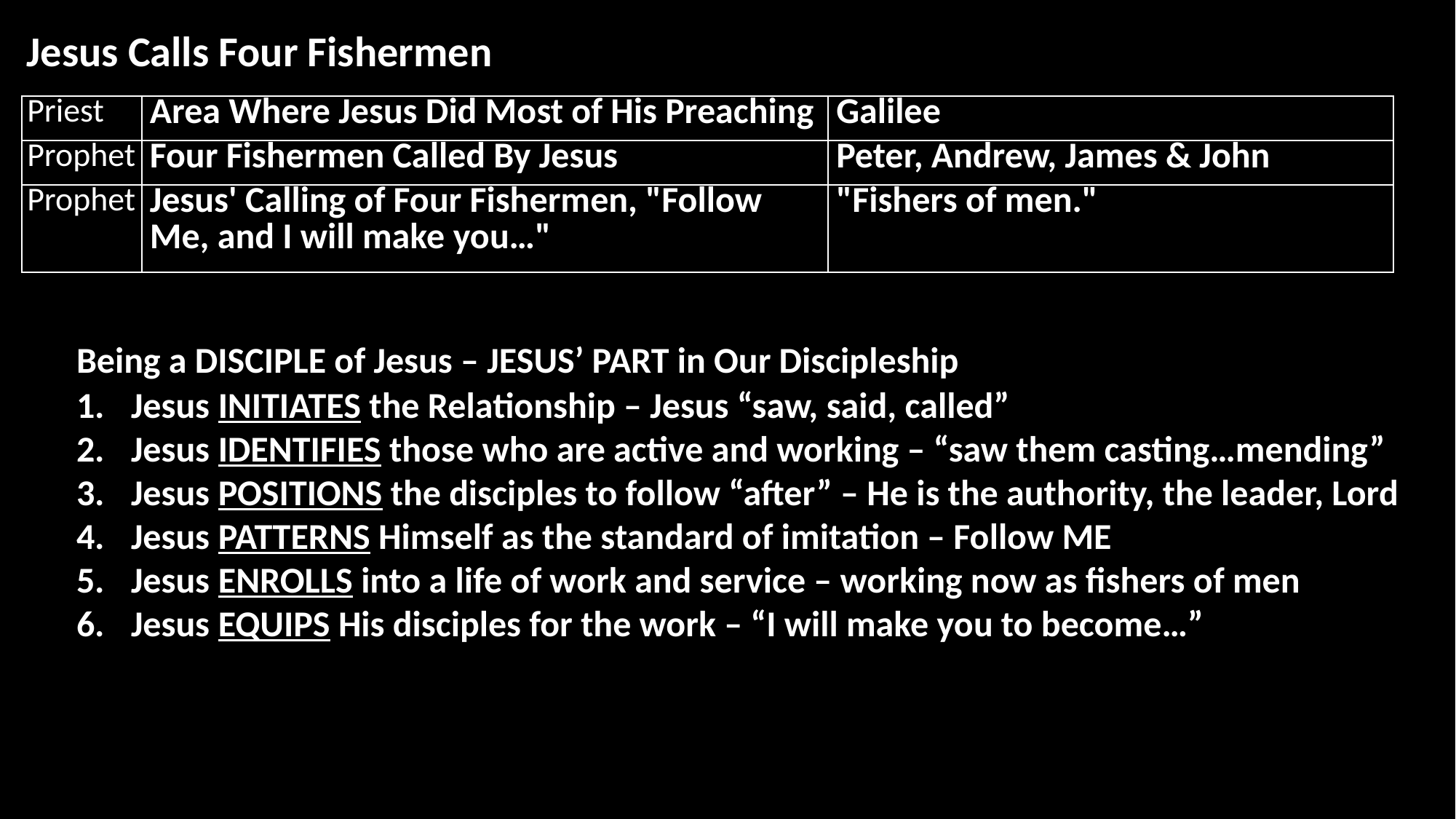

Jesus Calls Four Fishermen
| Priest | Area Where Jesus Did Most of His Preaching | Galilee |
| --- | --- | --- |
| Prophet | Four Fishermen Called By Jesus | Peter, Andrew, James & John |
| Prophet | Jesus' Calling of Four Fishermen, "Follow Me, and I will make you…" | "Fishers of men." |
Being a DISCIPLE of Jesus – JESUS’ PART in Our Discipleship
Jesus INITIATES the Relationship – Jesus “saw, said, called”
Jesus IDENTIFIES those who are active and working – “saw them casting…mending”
Jesus POSITIONS the disciples to follow “after” – He is the authority, the leader, Lord
Jesus PATTERNS Himself as the standard of imitation – Follow ME
Jesus ENROLLS into a life of work and service – working now as fishers of men
Jesus EQUIPS His disciples for the work – “I will make you to become…”